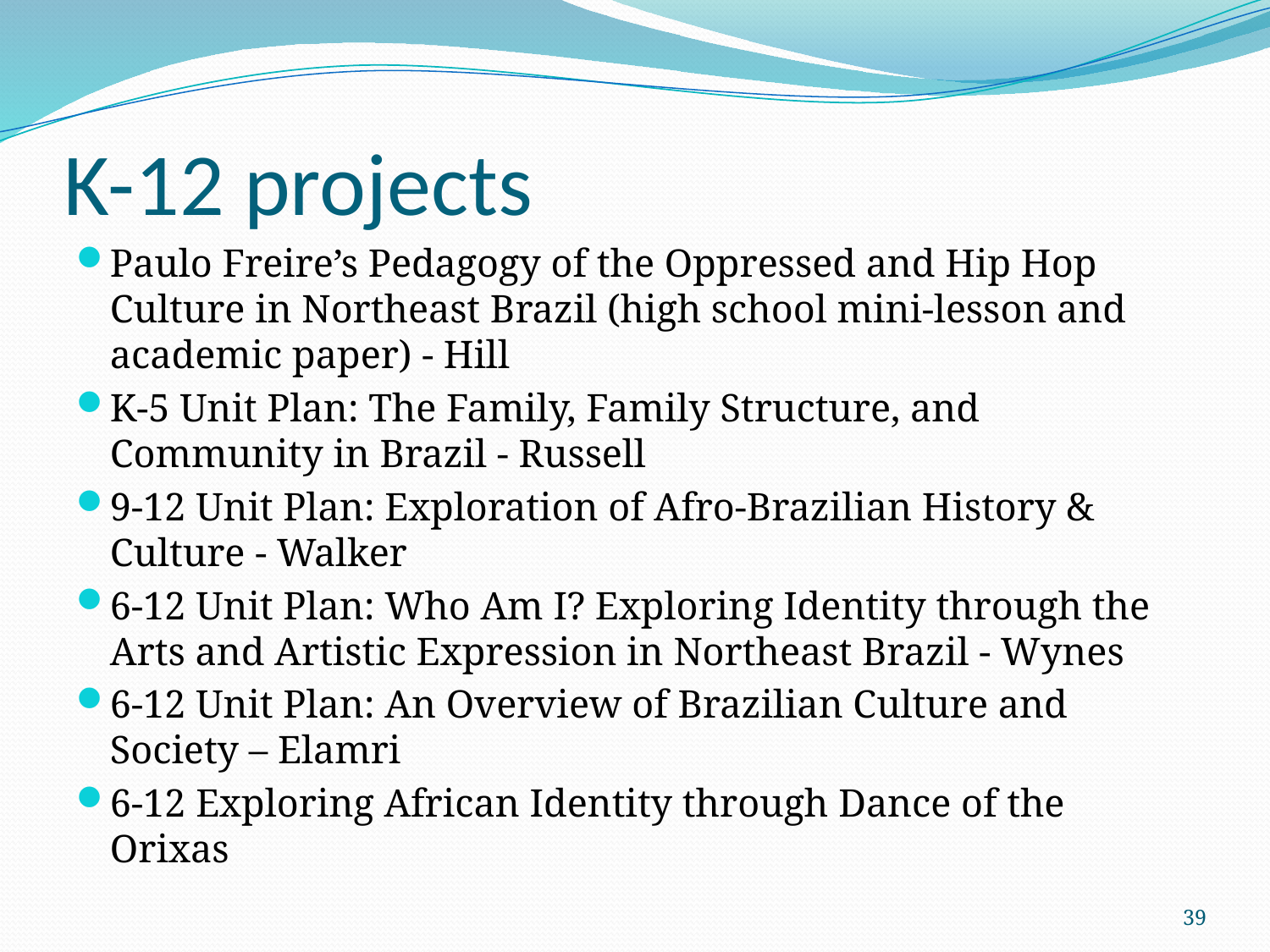

# K-12 projects
Paulo Freire’s Pedagogy of the Oppressed and Hip Hop Culture in Northeast Brazil (high school mini-lesson and academic paper) - Hill
K-5 Unit Plan: The Family, Family Structure, and Community in Brazil - Russell
9-12 Unit Plan: Exploration of Afro-Brazilian History & Culture - Walker
6-12 Unit Plan: Who Am I? Exploring Identity through the Arts and Artistic Expression in Northeast Brazil - Wynes
6-12 Unit Plan: An Overview of Brazilian Culture and Society – Elamri
6-12 Exploring African Identity through Dance of the Orixas

39